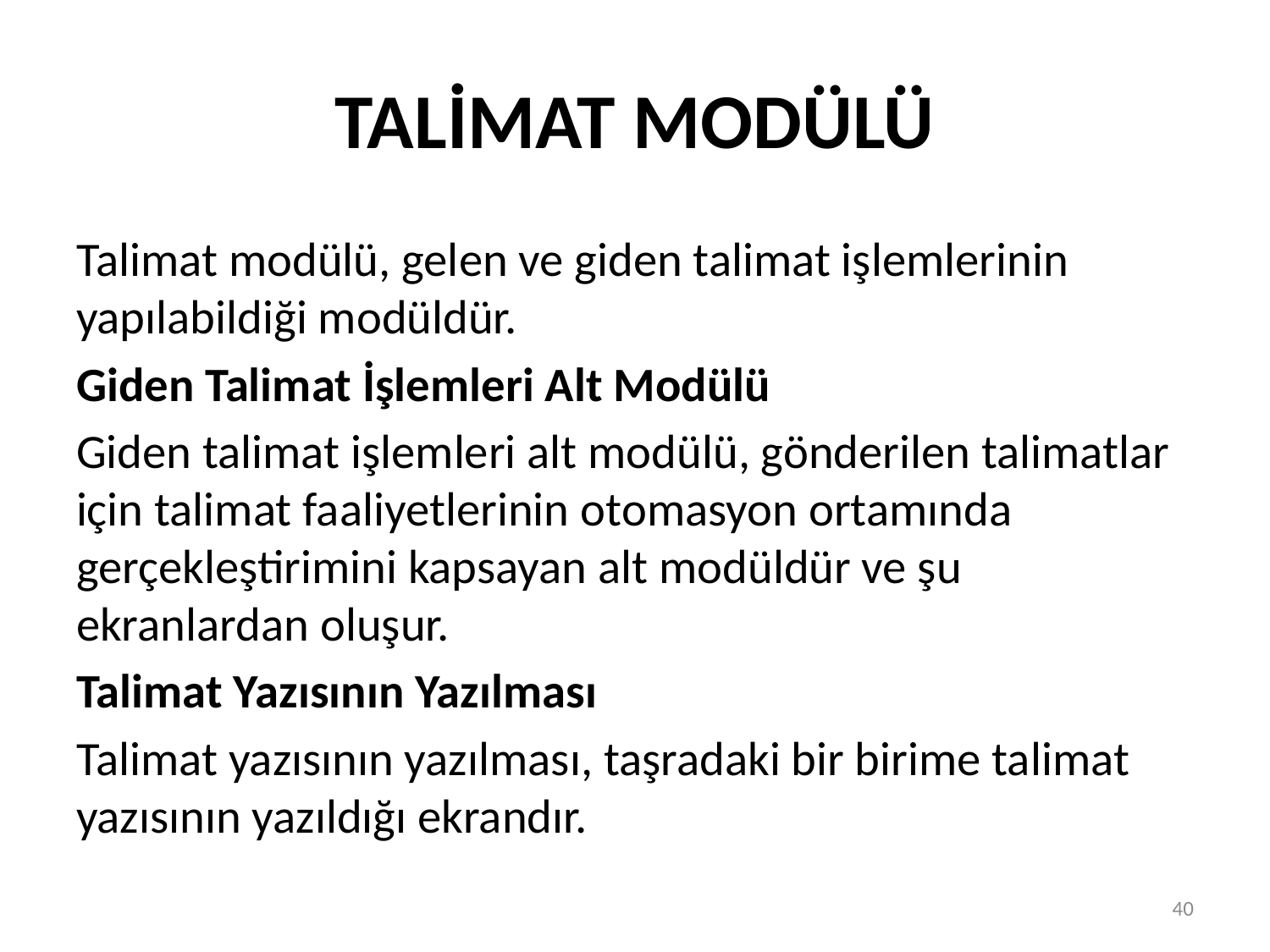

# TALİMAT MODÜLÜ
Talimat modülü, gelen ve giden talimat işlemlerinin yapılabildiği modüldür.
Giden Talimat İşlemleri Alt Modülü
Giden talimat işlemleri alt modülü, gönderilen talimatlar için talimat faaliyetlerinin otomasyon ortamında gerçekleştirimini kapsayan alt modüldür ve şu ekranlardan oluşur.
Talimat Yazısının Yazılması
Talimat yazısının yazılması, taşradaki bir birime talimat yazısının yazıldığı ekrandır.
40